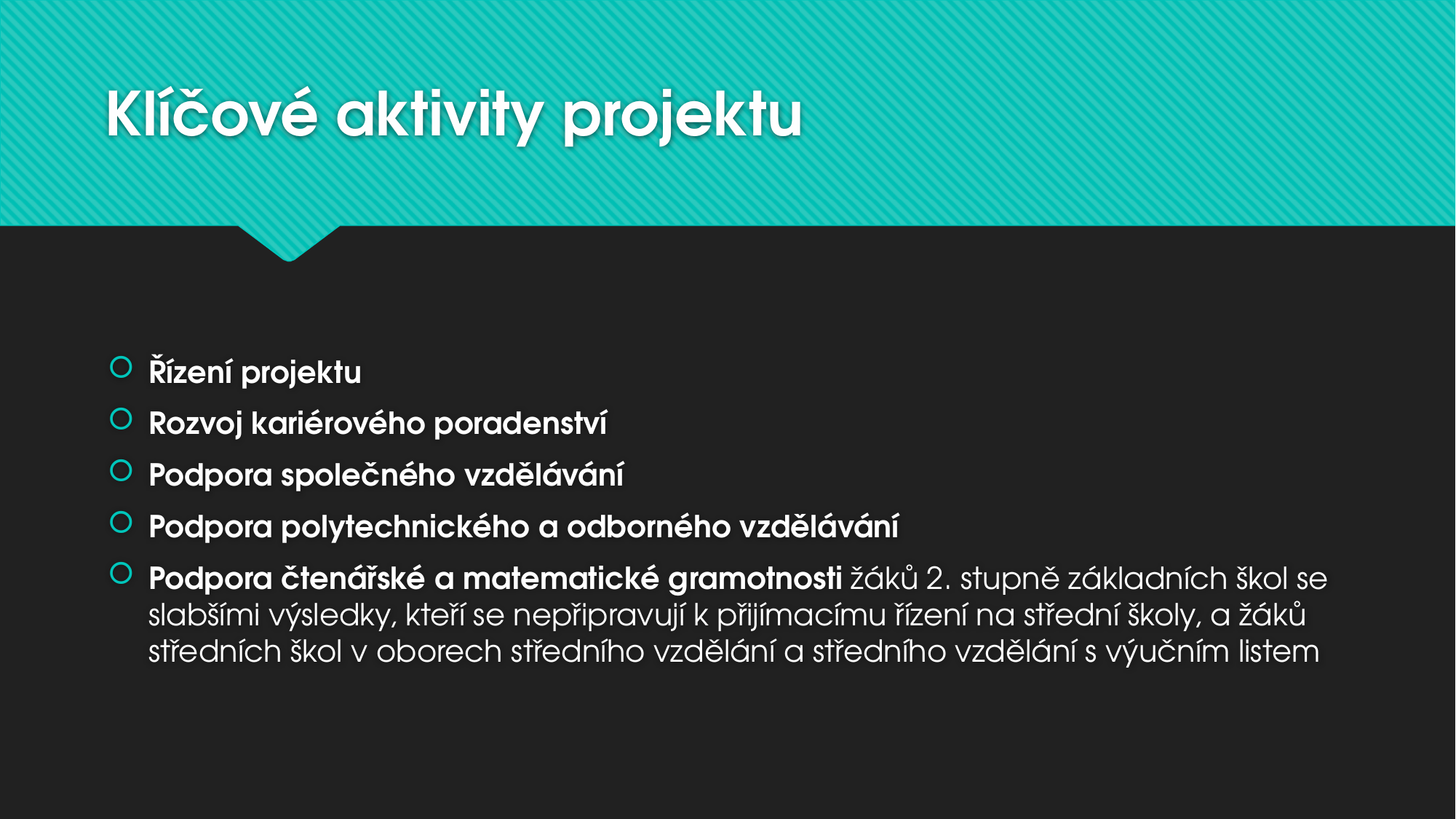

# Klíčové aktivity projektu
Řízení projektu
Rozvoj kariérového poradenství
Podpora společného vzdělávání
Podpora polytechnického a odborného vzdělávání
Podpora čtenářské a matematické gramotnosti žáků 2. stupně základních škol se slabšími výsledky, kteří se nepřipravují k přijímacímu řízení na střední školy, a žáků středních škol v oborech středního vzdělání a středního vzdělání s výučním listem